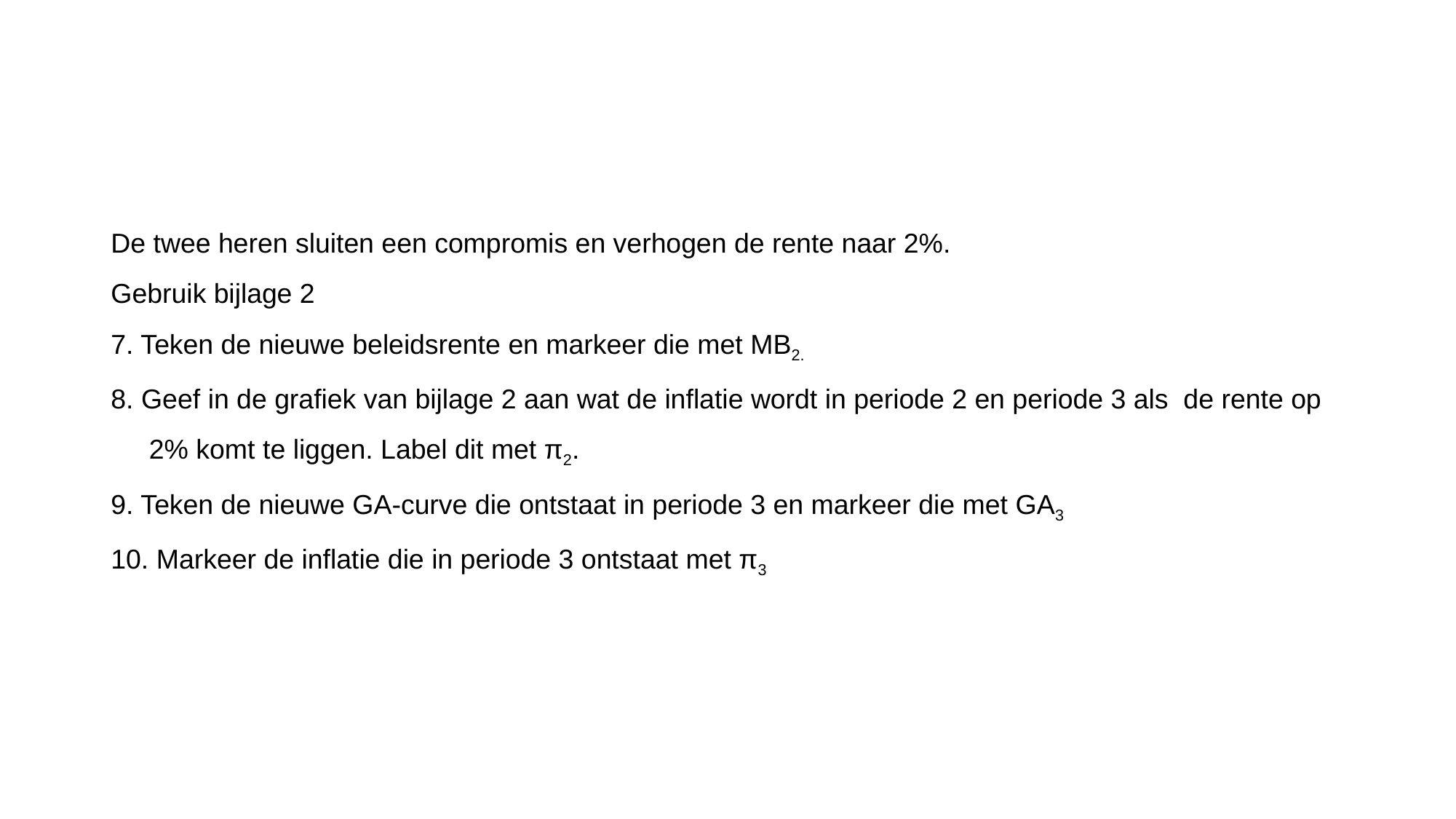

De twee heren sluiten een compromis en verhogen de rente naar 2%.
Gebruik bijlage 2
7. Teken de nieuwe beleidsrente en markeer die met MB2.
8. Geef in de grafiek van bijlage 2 aan wat de inflatie wordt in periode 2 en periode 3 als  de rente op
     2% komt te liggen. Label dit met π2.
9. Teken de nieuwe GA-curve die ontstaat in periode 3 en markeer die met GA3
10. Markeer de inflatie die in periode 3 ontstaat met π3